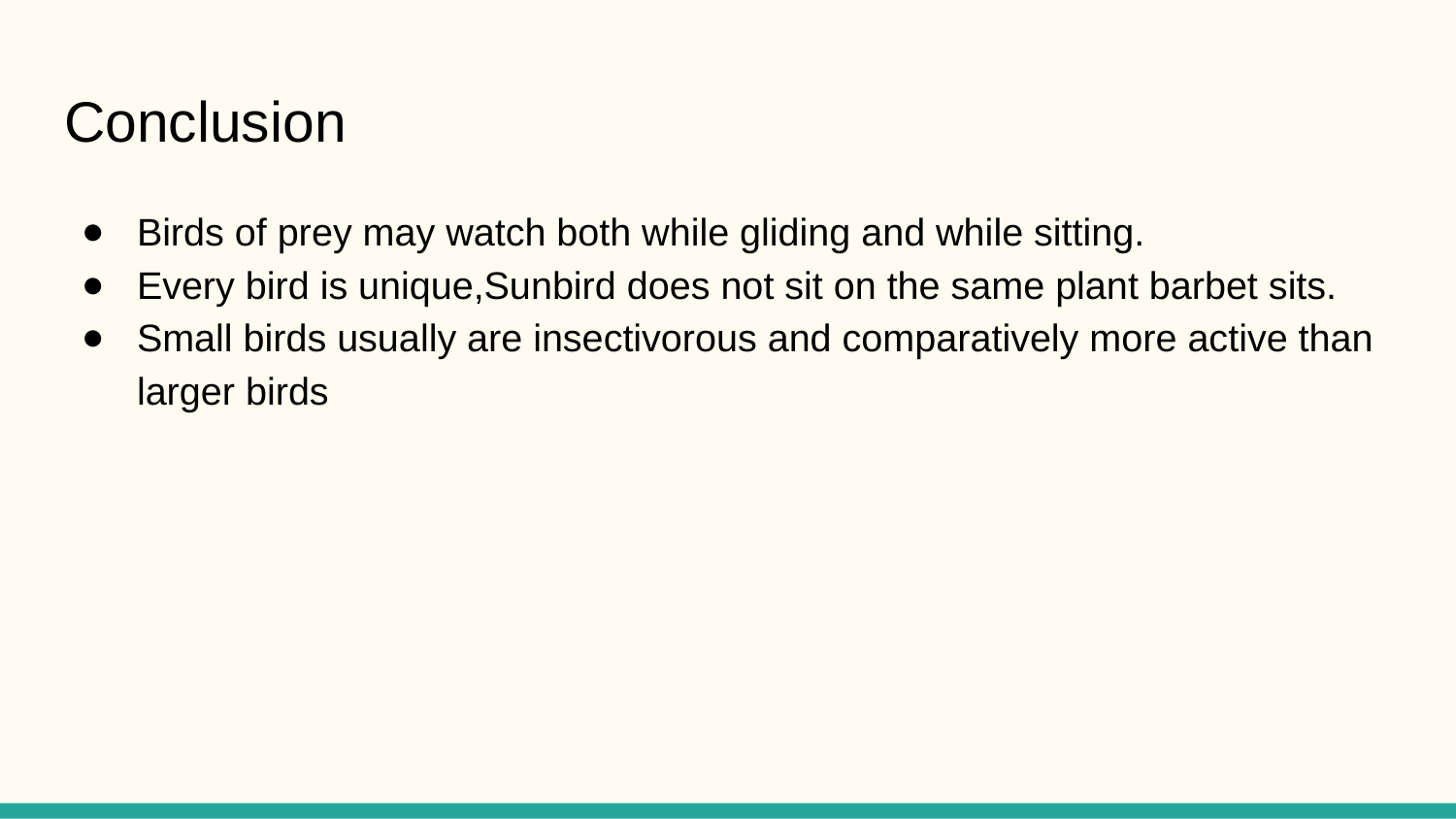

# Conclusion
Birds of prey may watch both while gliding and while sitting.
Every bird is unique,Sunbird does not sit on the same plant barbet sits.
Small birds usually are insectivorous and comparatively more active than larger birds